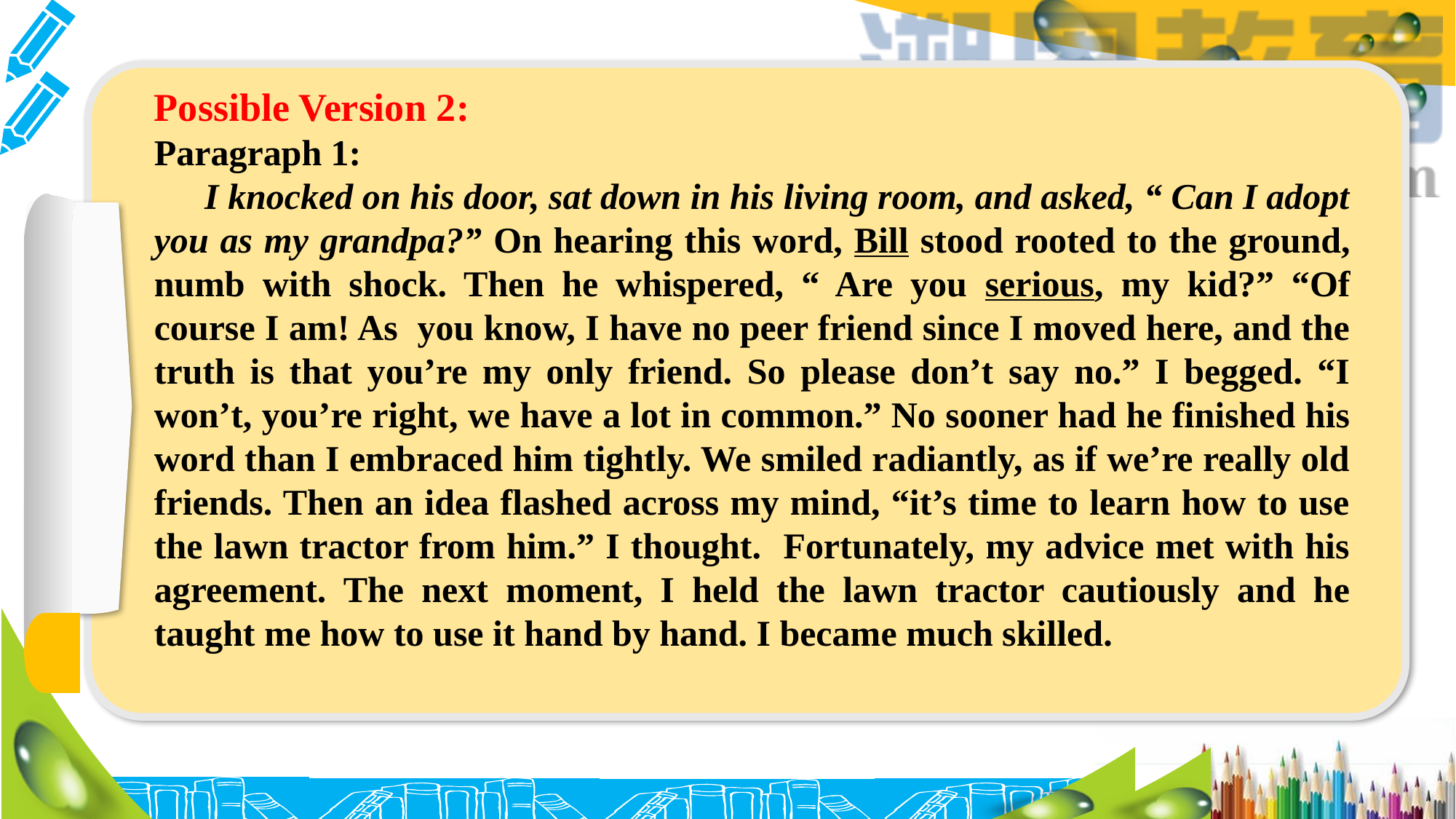

Possible Version 2:
Paragraph 1:
  I knocked on his door, sat down in his living room, and asked, “ Can I adopt you as my grandpa?” On hearing this word, Bill stood rooted to the ground, numb with shock. Then he whispered, “ Are you serious, my kid?” “Of course I am! As  you know, I have no peer friend since I moved here, and the truth is that you’re my only friend. So please don’t say no.” I begged. “I won’t, you’re right, we have a lot in common.” No sooner had he finished his word than I embraced him tightly. We smiled radiantly, as if we’re really old friends. Then an idea flashed across my mind, “it’s time to learn how to use the lawn tractor from him.” I thought.  Fortunately, my advice met with his agreement. The next moment, I held the lawn tractor cautiously and he taught me how to use it hand by hand. I became much skilled.
#